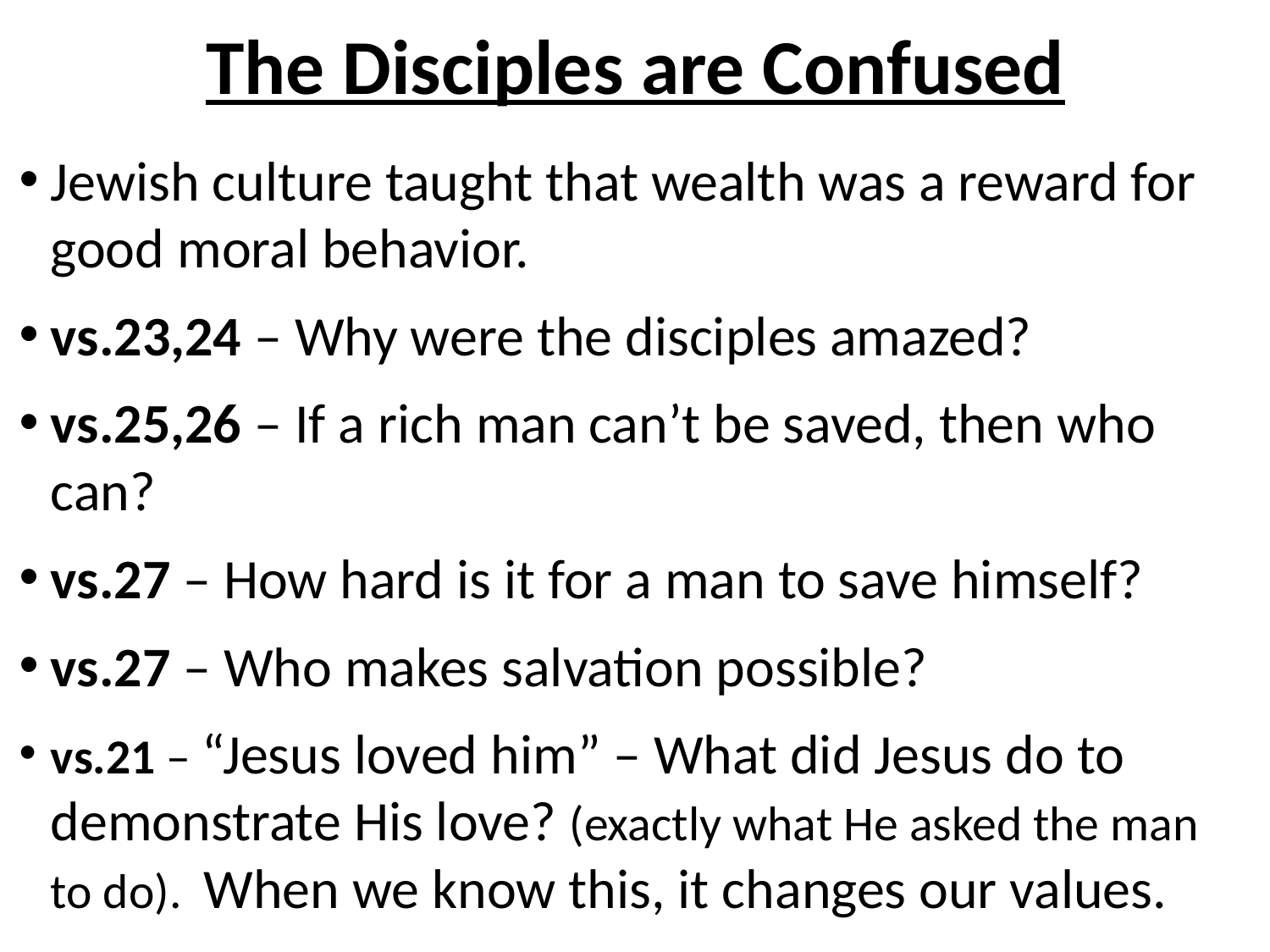

# The Disciples are Confused
Jewish culture taught that wealth was a reward for good moral behavior.
vs.23,24 – Why were the disciples amazed?
vs.25,26 – If a rich man can’t be saved, then who can?
vs.27 – How hard is it for a man to save himself?
vs.27 – Who makes salvation possible?
vs.21 – “Jesus loved him” – What did Jesus do to demonstrate His love? (exactly what He asked the man to do).  When we know this, it changes our values.